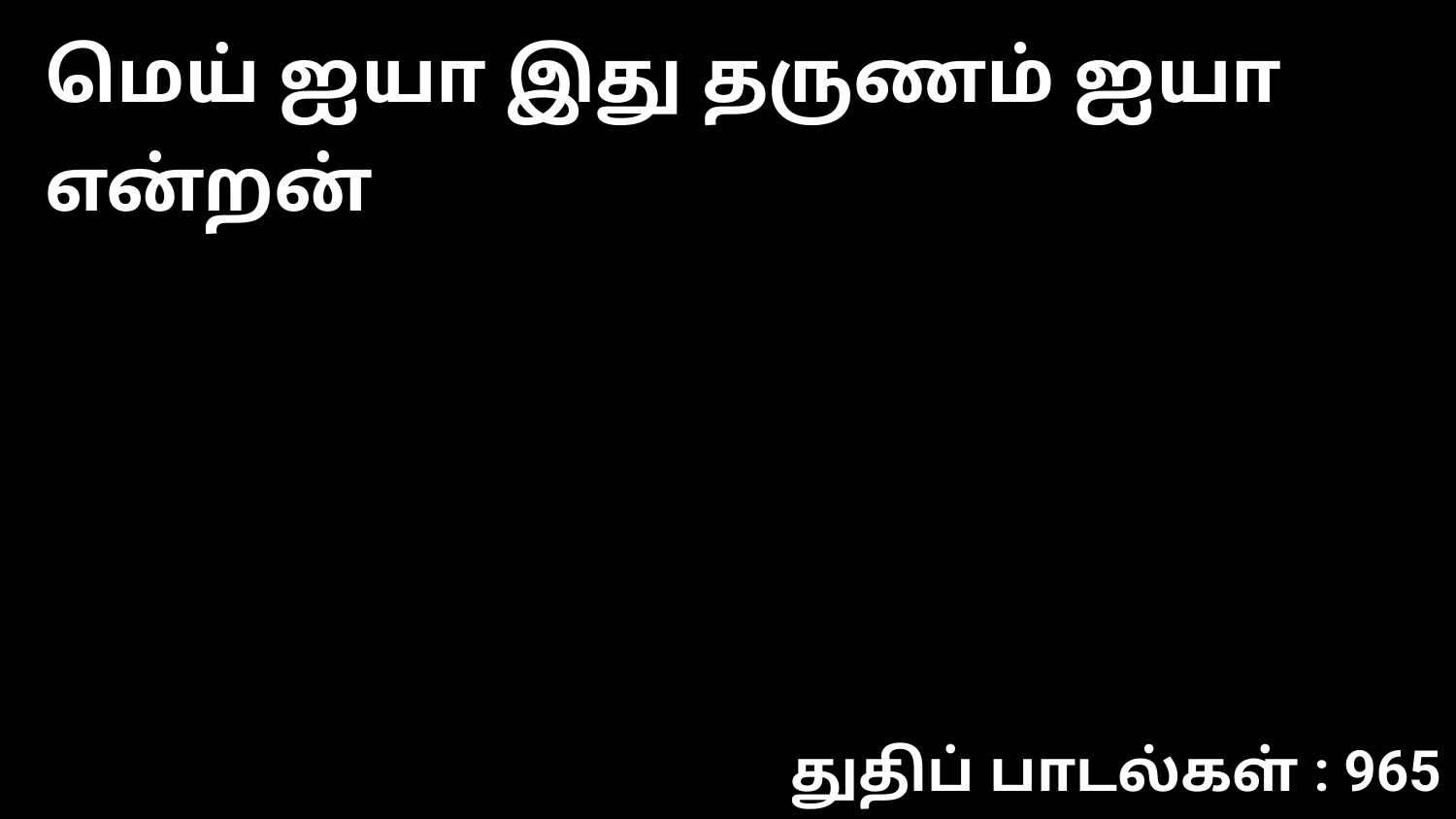

மெய் ஐயா இது தருணம் ஐயா என்றன்
துதிப் பாடல்கள் : 965